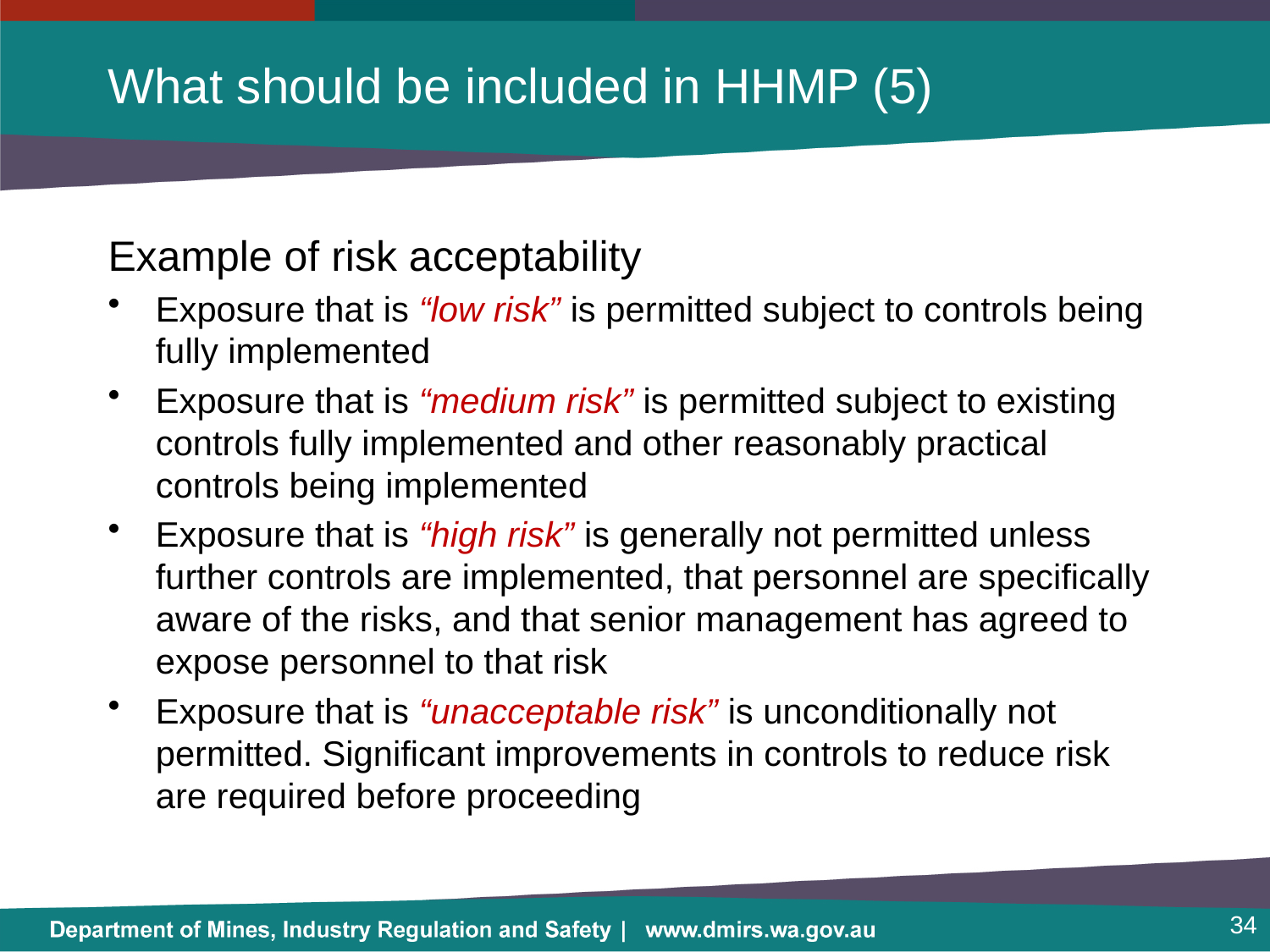

# What should be included in HHMP (5)
Example of risk acceptability
Exposure that is “low risk” is permitted subject to controls being fully implemented
Exposure that is “medium risk” is permitted subject to existing controls fully implemented and other reasonably practical controls being implemented
Exposure that is “high risk” is generally not permitted unless further controls are implemented, that personnel are specifically aware of the risks, and that senior management has agreed to expose personnel to that risk
Exposure that is “unacceptable risk” is unconditionally not permitted. Significant improvements in controls to reduce risk are required before proceeding

34